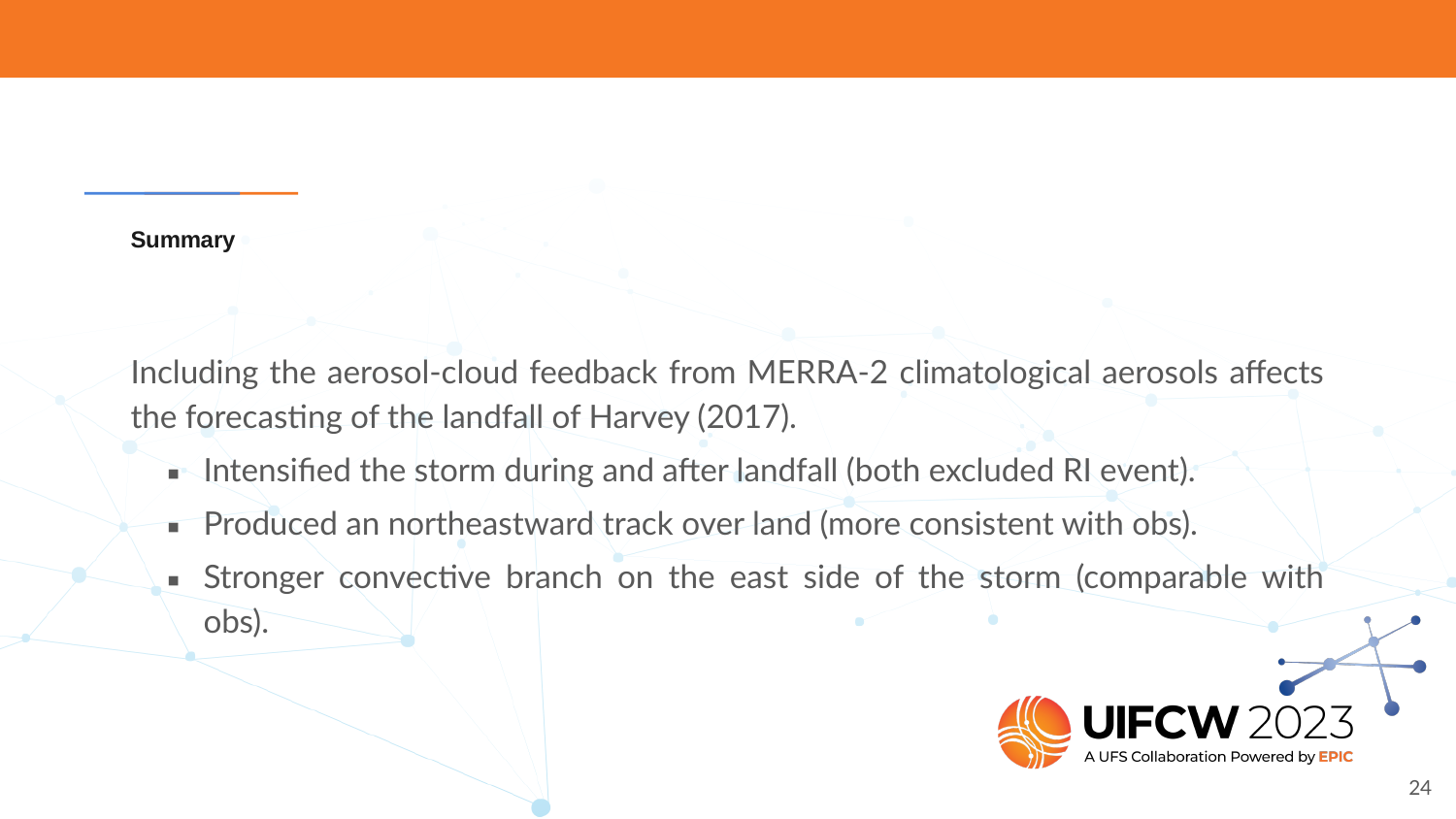

# Summary
Including the aerosol-cloud feedback from MERRA-2 climatological aerosols affects the forecasting of the landfall of Harvey (2017).
Intensified the storm during and after landfall (both excluded RI event).
Produced an northeastward track over land (more consistent with obs).
Stronger convective branch on the east side of the storm (comparable with obs).

24